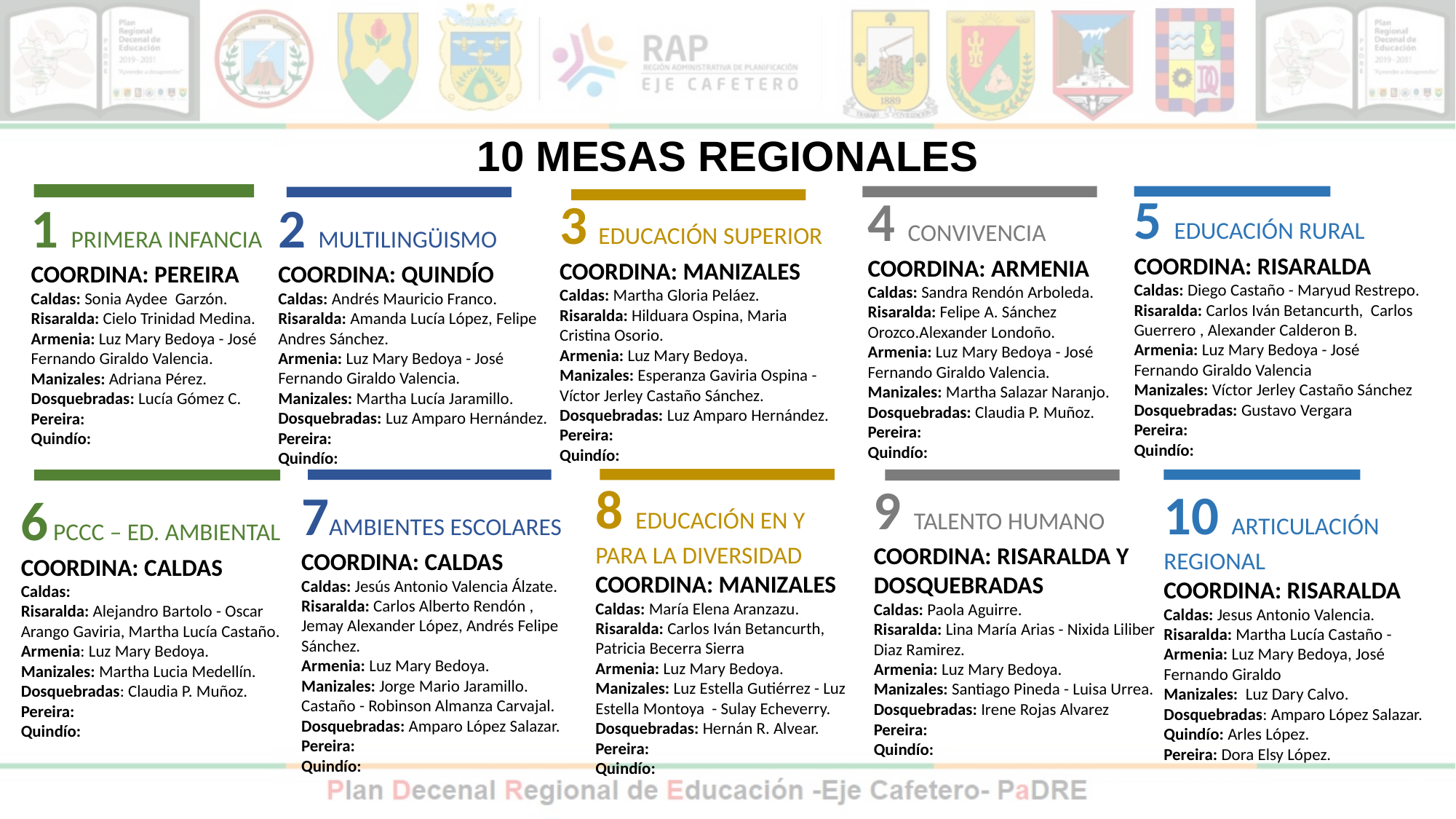

10 MESAS REGIONALES

5 educación rural
COORDINA: RISARALDA
Caldas: Diego Castaño - Maryud Restrepo. Risaralda: Carlos Iván Betancurth,  Carlos Guerrero , Alexander Calderon B.
Armenia: Luz Mary Bedoya - José Fernando Giraldo Valencia
Manizales: Víctor Jerley Castaño Sánchez
Dosquebradas: Gustavo Vergara
Pereira:
Quindío:

4 convivencia
COORDINA: ARMENIA
Caldas: Sandra Rendón Arboleda.
Risaralda: Felipe A. Sánchez Orozco.Alexander Londoño.
Armenia: Luz Mary Bedoya - José Fernando Giraldo Valencia.
Manizales: Martha Salazar Naranjo.
Dosquebradas: Claudia P. Muñoz.
Pereira:
Quindío:

3 Educación superior
COORDINA: MANIZALES
Caldas: Martha Gloria Peláez.
Risaralda: Hilduara Ospina, Maria Cristina Osorio.
Armenia: Luz Mary Bedoya.
Manizales: Esperanza Gaviria Ospina - Víctor Jerley Castaño Sánchez.
Dosquebradas: Luz Amparo Hernández.
Pereira:
Quindío:

2 MultilingüISMO
COORDINA: QUINDÍO
Caldas: Andrés Mauricio Franco.
Risaralda: Amanda Lucía López, Felipe Andres Sánchez.
Armenia: Luz Mary Bedoya - José Fernando Giraldo Valencia.
Manizales: Martha Lucía Jaramillo. Dosquebradas: Luz Amparo Hernández.
Pereira:
Quindío:

1 Primera infancia
COORDINA: PEREIRA
Caldas: Sonia Aydee  Garzón.
Risaralda: Cielo Trinidad Medina.
Armenia: Luz Mary Bedoya - José Fernando Giraldo Valencia.
Manizales: Adriana Pérez.
Dosquebradas: Lucía Gómez C.
Pereira:
Quindío:

8 EDUCACIÓN EN Y PARA LA DIVERSIDAD
COORDINA: MANIZALES
Caldas: María Elena Aranzazu.
Risaralda: Carlos Iván Betancurth, Patricia Becerra Sierra
Armenia: Luz Mary Bedoya.
Manizales: Luz Estella Gutiérrez - Luz Estella Montoya  - Sulay Echeverry.
Dosquebradas: Hernán R. Alvear.
Pereira:
Quindío:

9 TALENTO HUMANO
COORDINA: RISARALDA Y DOSQUEBRADAS
Caldas: Paola Aguirre.
Risaralda: Lina María Arias - Nixida Liliber Diaz Ramirez.
Armenia: Luz Mary Bedoya.
Manizales: Santiago Pineda - Luisa Urrea.
Dosquebradas: Irene Rojas Alvarez
Pereira:
Quindío:

10 ARTICULACIÓN REGIONAL
COORDINA: RISARALDA
Caldas: Jesus Antonio Valencia.
Risaralda: Martha Lucía Castaño -
Armenia: Luz Mary Bedoya, José Fernando Giraldo
Manizales:  Luz Dary Calvo. Dosquebradas: Amparo López Salazar.
Quindío: Arles López.
Pereira: Dora Elsy López.
7Ambientes escolares
COORDINA: CALDAS
Caldas: Jesús Antonio Valencia Álzate.
Risaralda: Carlos Alberto Rendón , Jemay Alexander López, Andrés Felipe Sánchez.
Armenia: Luz Mary Bedoya.
Manizales: Jorge Mario Jaramillo. Castaño - Robinson Almanza Carvajal.
Dosquebradas: Amparo López Salazar.
Pereira:
Quindío:

6 Pccc – ed. ambiental
COORDINA: CALDAS
Caldas:
Risaralda: Alejandro Bartolo - Oscar Arango Gaviria, Martha Lucía Castaño.
Armenia: Luz Mary Bedoya.
Manizales: Martha Lucia Medellín.
Dosquebradas: Claudia P. Muñoz.
Pereira:
Quindío:

19